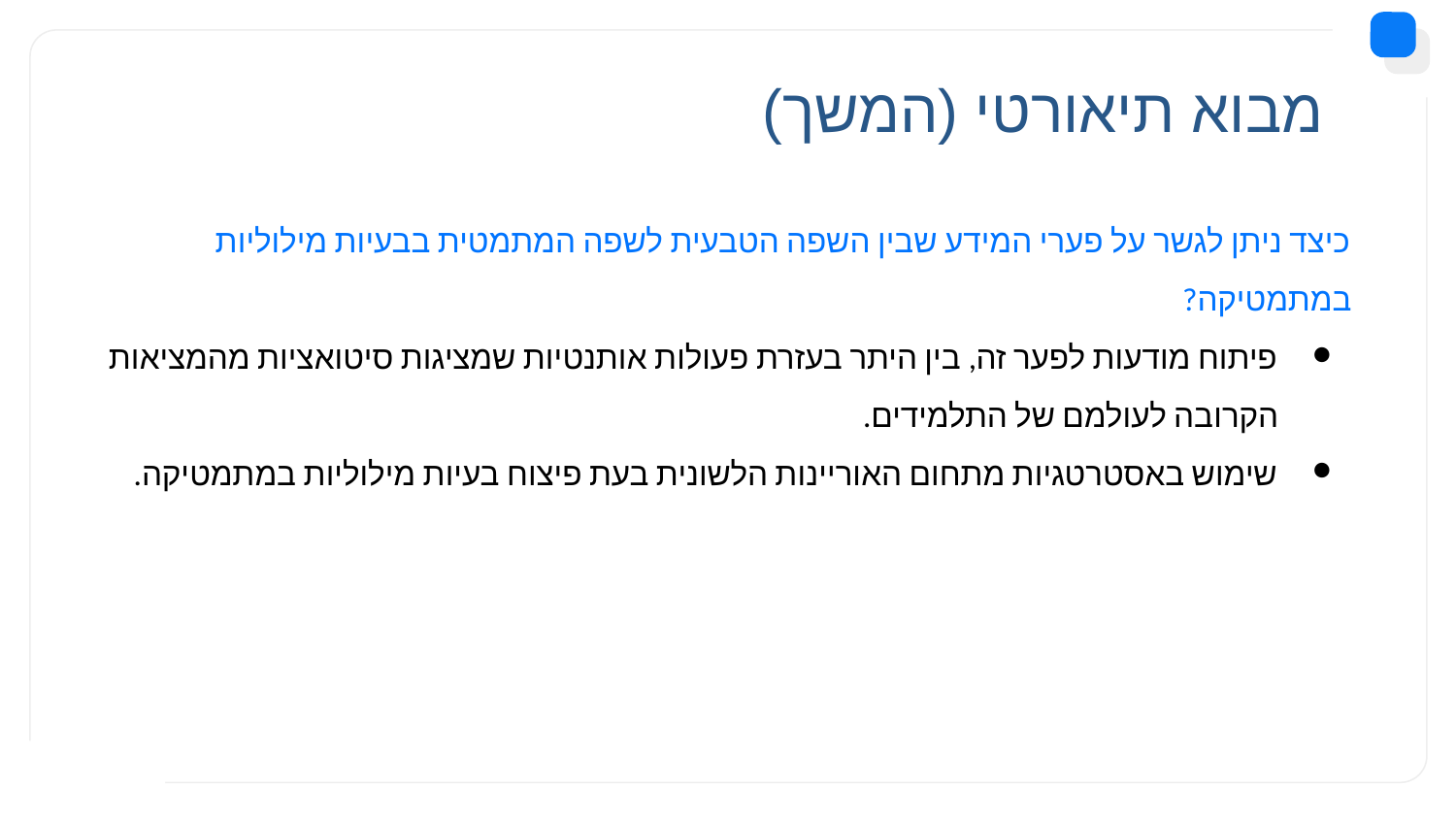

# מבוא תיאורטי (המשך)
כיצד ניתן לגשר על פערי המידע שבין השפה הטבעית לשפה המתמטית בבעיות מילוליות במתמטיקה?
פיתוח מודעות לפער זה, בין היתר בעזרת פעולות אותנטיות שמציגות סיטואציות מהמציאות
הקרובה לעולמם של התלמידים.
שימוש באסטרטגיות מתחום האוריינות הלשונית בעת פיצוח בעיות מילוליות במתמטיקה.